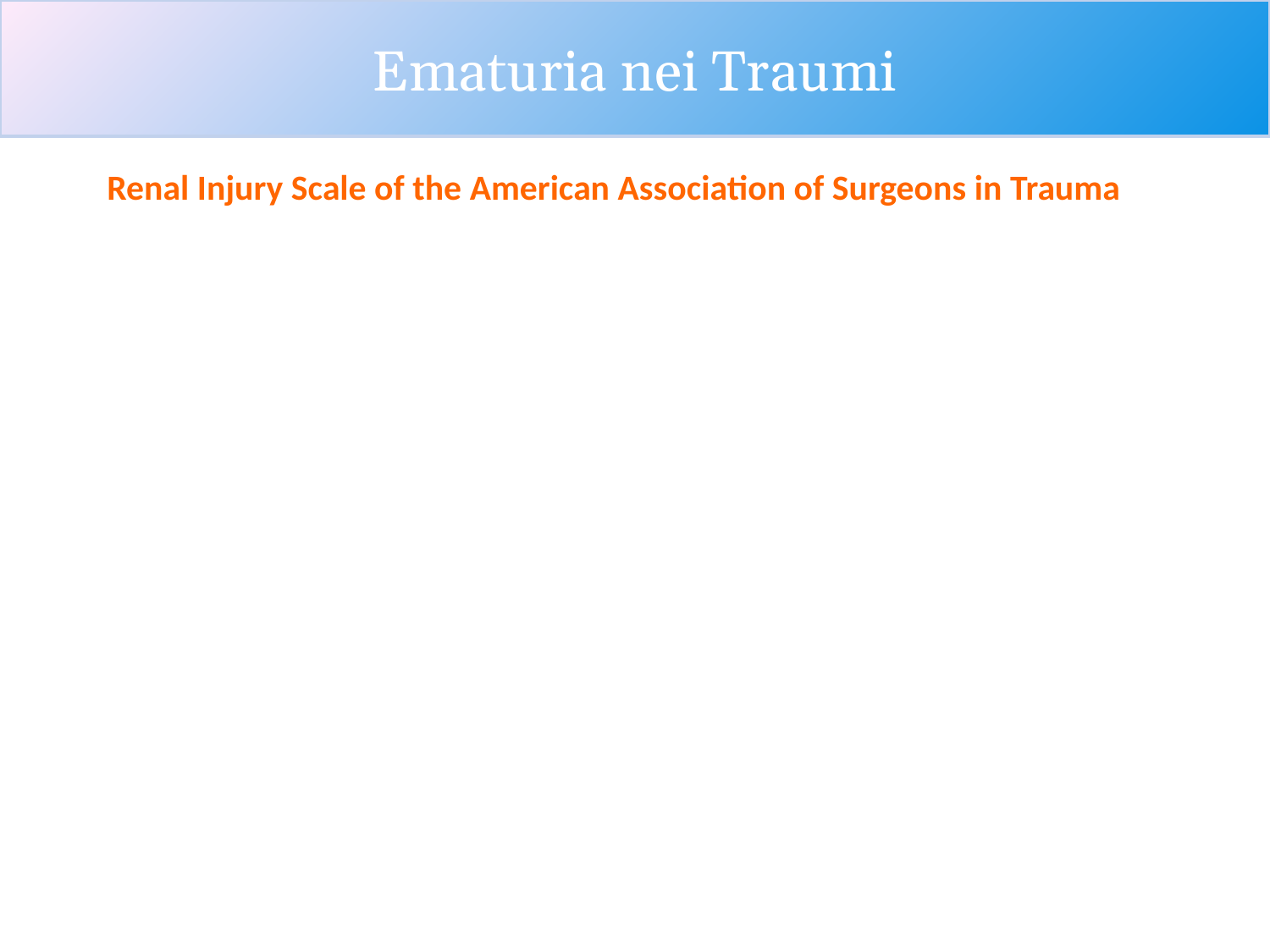

Ematuria nei Traumi
Renal Injury Scale of the American Association of Surgeons in Trauma

Micro o macroematuria senza segni radiologici di lesioni; contusione renale; ematoma subcapsulare non espansivo senza lacerazione parenchimale.

Ematoma perirenale non espansivo confinato nel retroperitoneo; lacerazioni superficiali (< 1 cm di profondità) nella corteccia renale.

Lacerazioni > 1 cm di profondità senza estensione al sistema collettore o stravaso di urina.

Lacerazioni che si estendono alla corteccia renale, alla midollare ed al sistema collettore; lesione della vena e/o della vena renale con emorragia contenuta; trombosi di un’arteria renale segmentale senza lacerazione del parenchima.

Lacerazioni a tutto spessore del rene; lesioni dell’ilo renale con devascolarizzazione del rene; distruzione traumatica dell’arteria renale; occlusione traumatica dell’arteria renale.